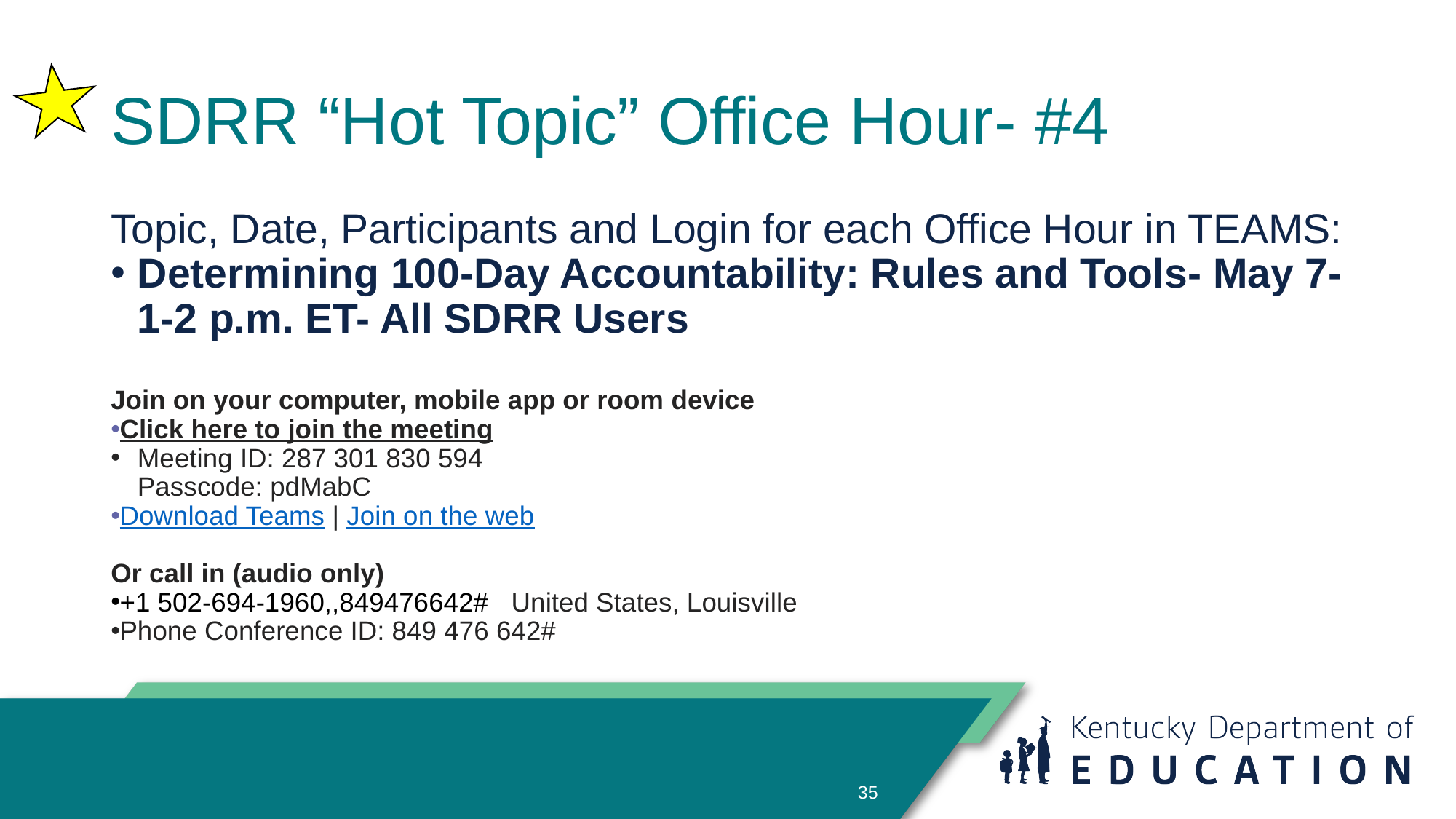

# SDRR “Hot Topic” Office Hour- #4

Topic, Date, Participants and Login for each Office Hour in TEAMS:
Determining 100-Day Accountability: Rules and Tools- May 7- 1-2 p.m. ET- All SDRR Users

Join on your computer, mobile app or room device
Click here to join the meeting
Meeting ID: 287 301 830 594
Passcode: pdMabC
Download Teams | Join on the web

Or call in (audio only)
+1 502-694-1960,,849476642#   United States, Louisville
Phone Conference ID: 849 476 642#